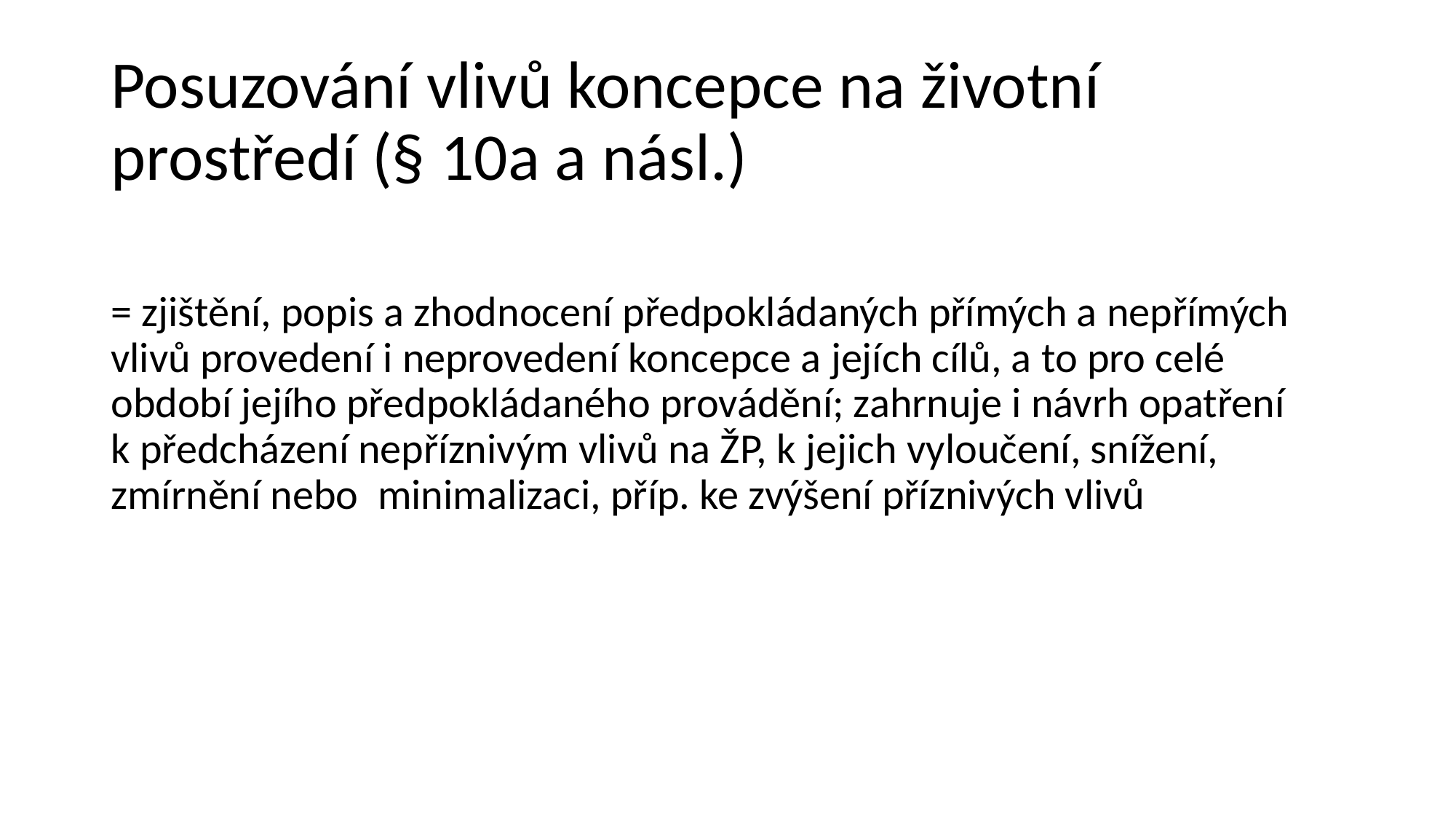

# Posuzování vlivů koncepce na životní prostředí (§ 10a a násl.)

= zjištění, popis a zhodnocení předpokládaných přímých a nepřímých vlivů provedení i neprovedení koncepce a jejích cílů, a to pro celé období jejího předpokládaného provádění; zahrnuje i návrh opatření k předcházení nepříznivým vlivů na ŽP, k jejich vyloučení, snížení, zmírnění nebo  minimalizaci, příp. ke zvýšení příznivých vlivů